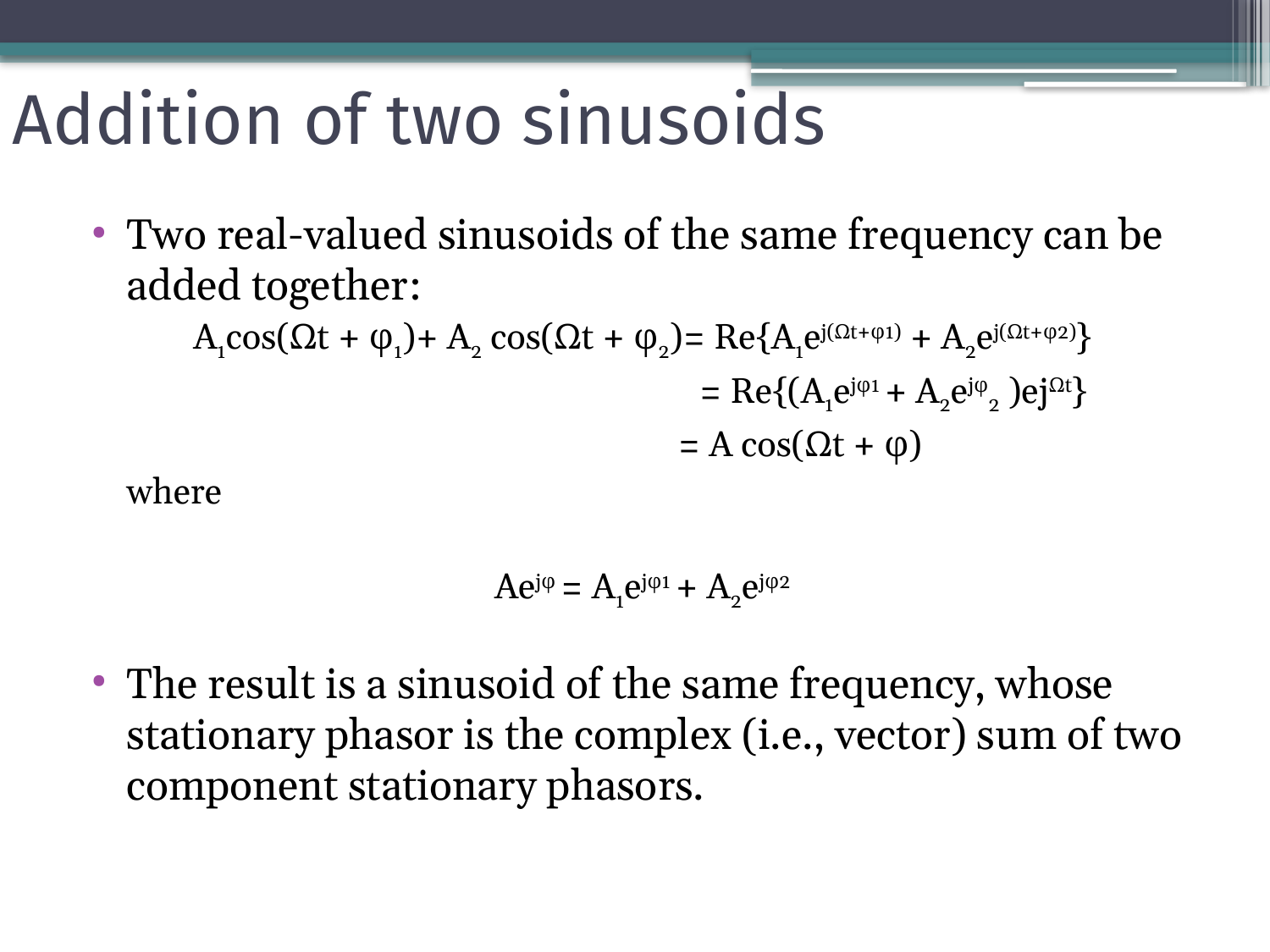

# Addition of two sinusoids
Two real-valued sinusoids of the same frequency can be added together:
A1cos(Ωt + φ1)+ A2 cos(Ωt + φ2)= Re{A1ej(Ωt+φ1) + A2ej(Ωt+φ2)}
				          = Re{(A1ejφ1 + A2ejφ2 )ejΩt}
			    = A cos(Ωt + φ)
	where

Aejφ = A1ejφ1 + A2ejφ2

The result is a sinusoid of the same frequency, whose stationary phasor is the complex (i.e., vector) sum of two component stationary phasors.